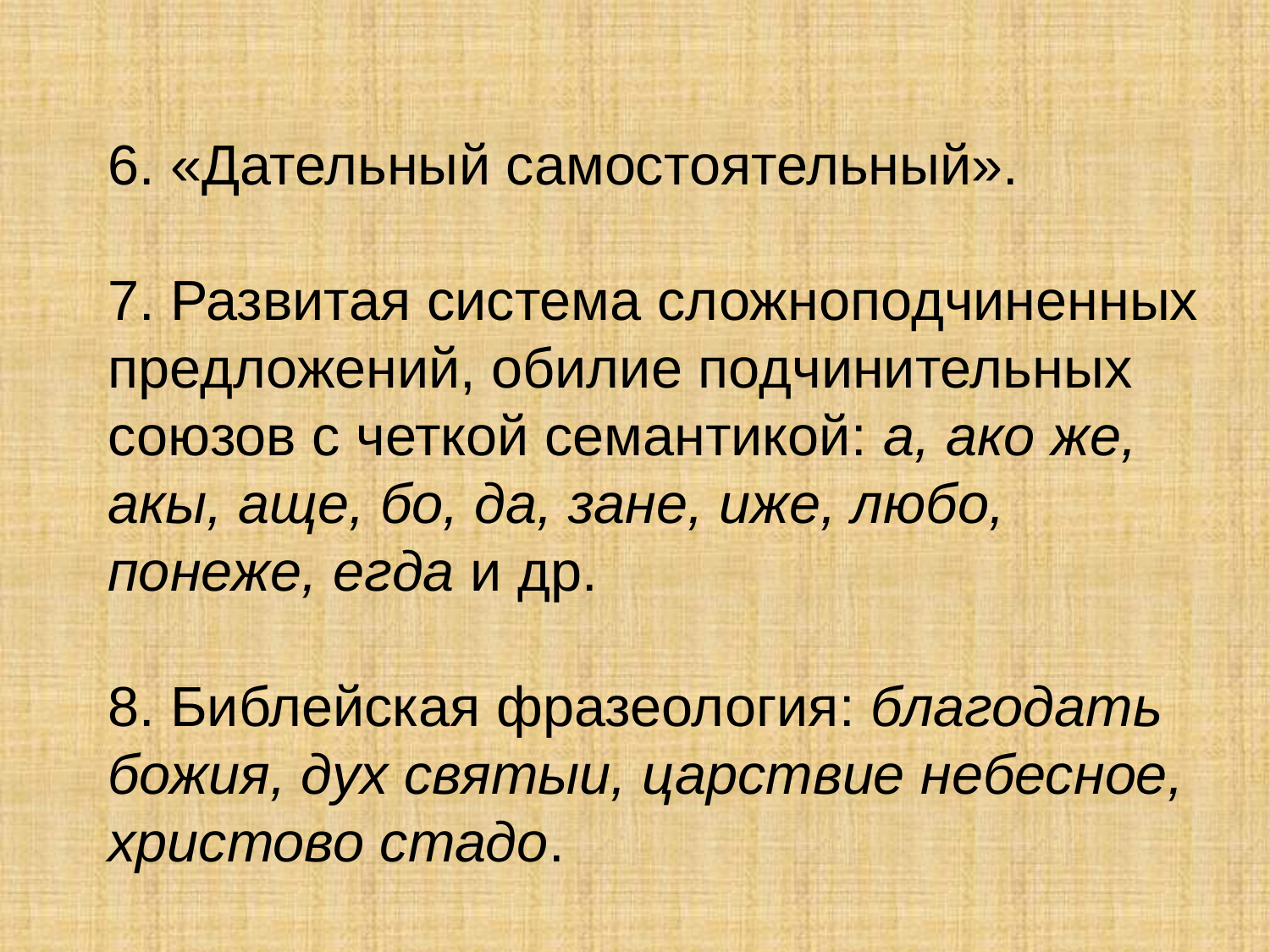

# 6. «Дательный самостоятельный». 7. Развитая система сложноподчиненных предложений, обилие подчинительных союзов с четкой семантикой: а, ако же, акы, аще, бо, да, зане, иже, любо, понеже, егда и др. 8. Библейская фразеология: благодать божия, дух святыи, царствие небесное, христово стадо.